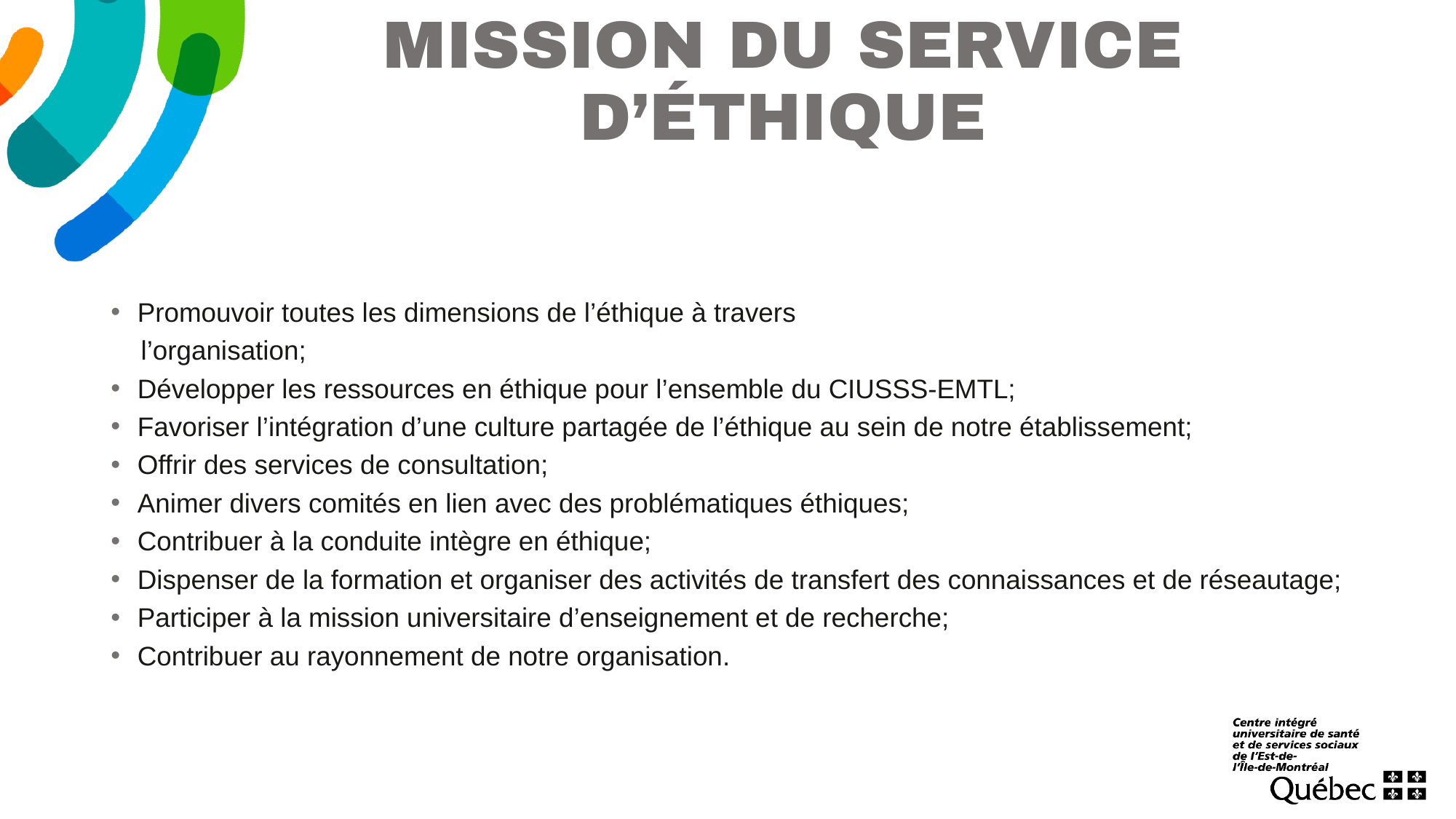

# MISSION DU SERVICE D’ÉTHIQUE

Promouvoir toutes les dimensions de l’éthique à travers
    l’organisation;
Développer les ressources en éthique pour l’ensemble du CIUSSS-EMTL;
Favoriser l’intégration d’une culture partagée de l’éthique au sein de notre établissement;
Offrir des services de consultation;
Animer divers comités en lien avec des problématiques éthiques;
Contribuer à la conduite intègre en éthique;
Dispenser de la formation et organiser des activités de transfert des connaissances et de réseautage;
Participer à la mission universitaire d’enseignement et de recherche;
Contribuer au rayonnement de notre organisation.